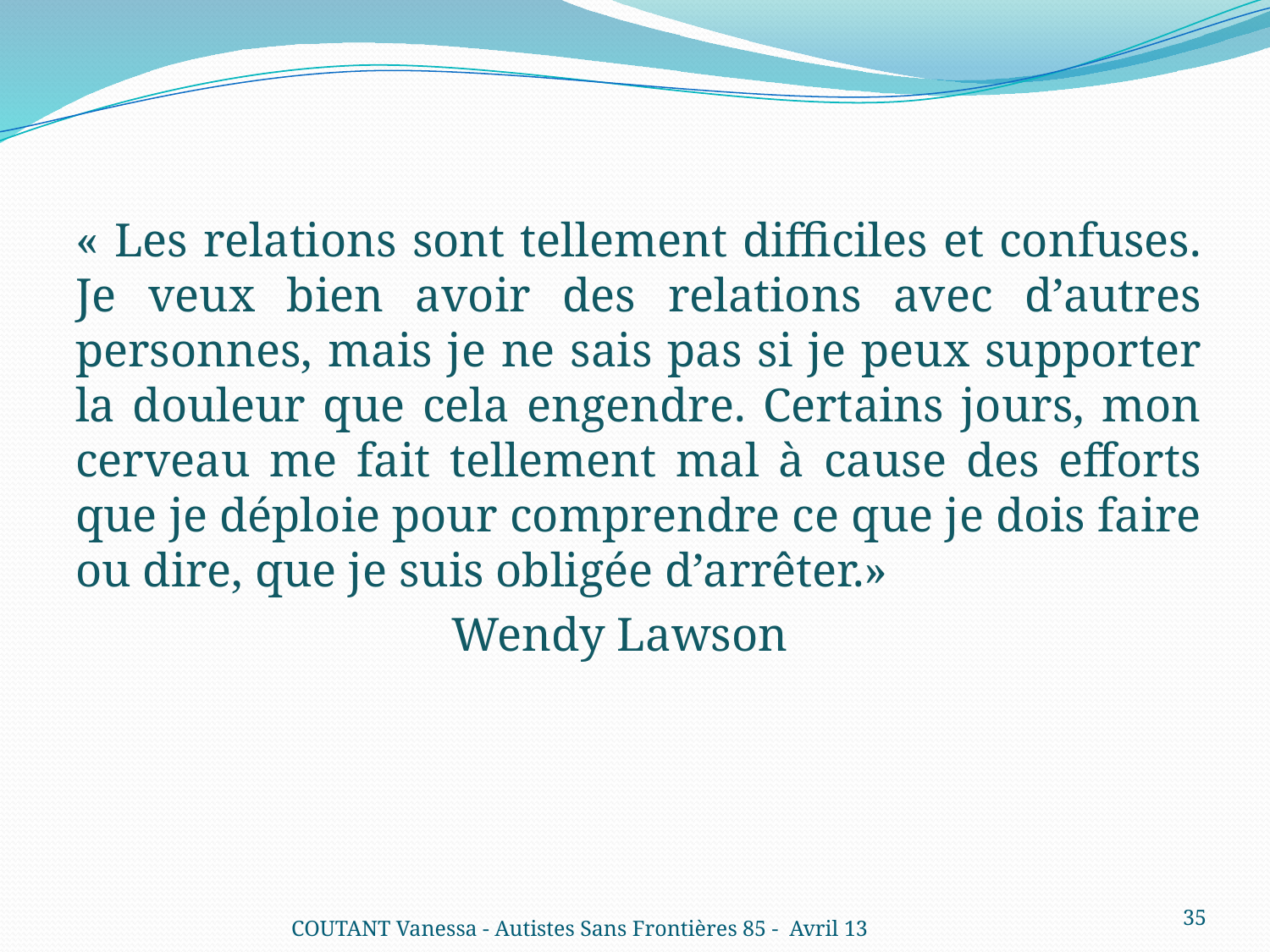

« Les relations sont tellement difficiles et confuses. Je veux bien avoir des relations avec d’autres personnes, mais je ne sais pas si je peux supporter la douleur que cela engendre. Certains jours, mon cerveau me fait tellement mal à cause des efforts que je déploie pour comprendre ce que je dois faire ou dire, que je suis obligée d’arrêter.»
Wendy Lawson
35
COUTANT Vanessa - Autistes Sans Frontières 85 -  Avril 13